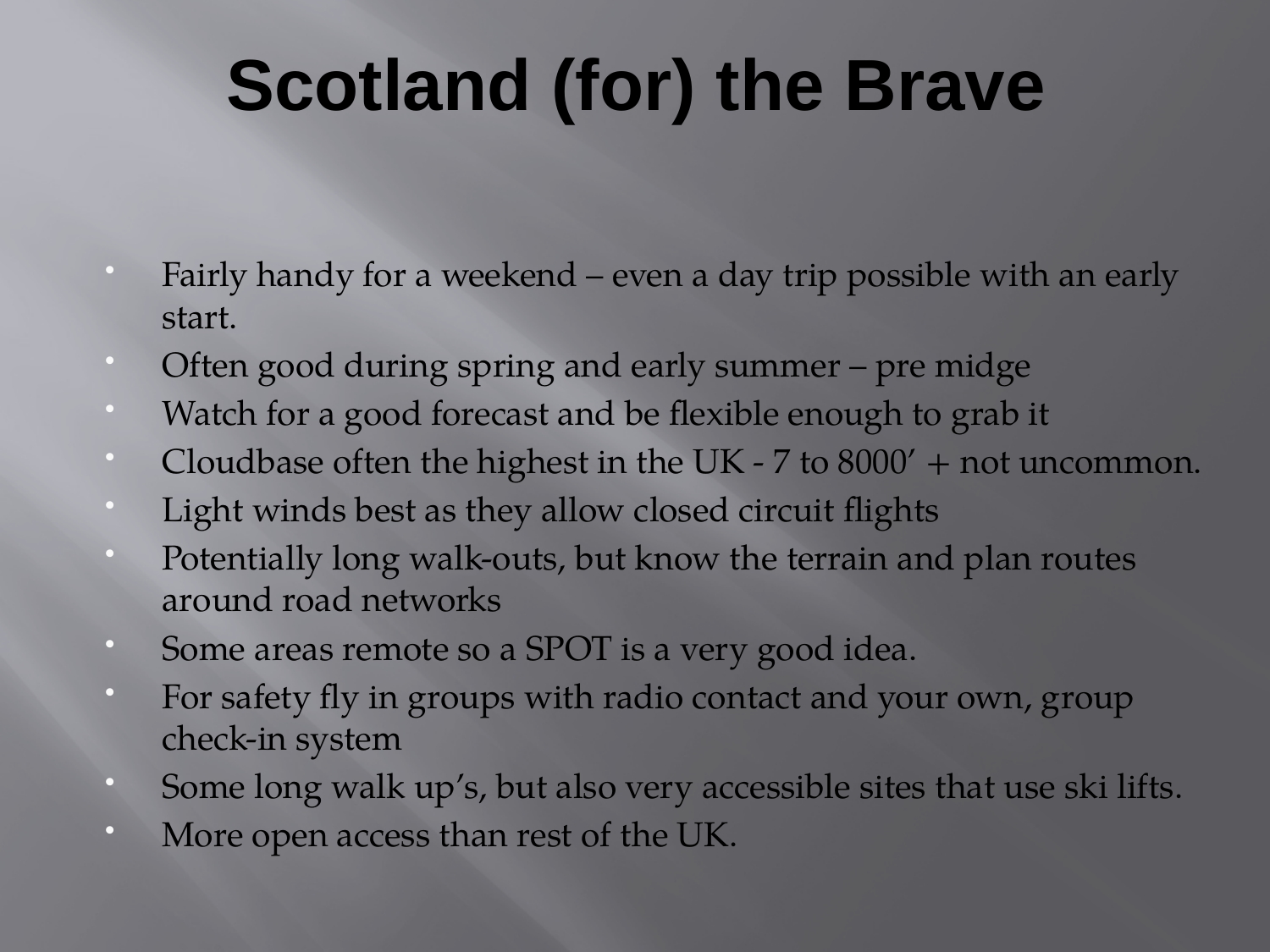

# Scotland (for) the Brave
Fairly handy for a weekend – even a day trip possible with an early start.
Often good during spring and early summer – pre midge
Watch for a good forecast and be flexible enough to grab it
Cloudbase often the highest in the UK - 7 to 8000’ + not uncommon.
Light winds best as they allow closed circuit flights
Potentially long walk-outs, but know the terrain and plan routes around road networks
Some areas remote so a SPOT is a very good idea.
For safety fly in groups with radio contact and your own, group check-in system
Some long walk up’s, but also very accessible sites that use ski lifts.
More open access than rest of the UK.